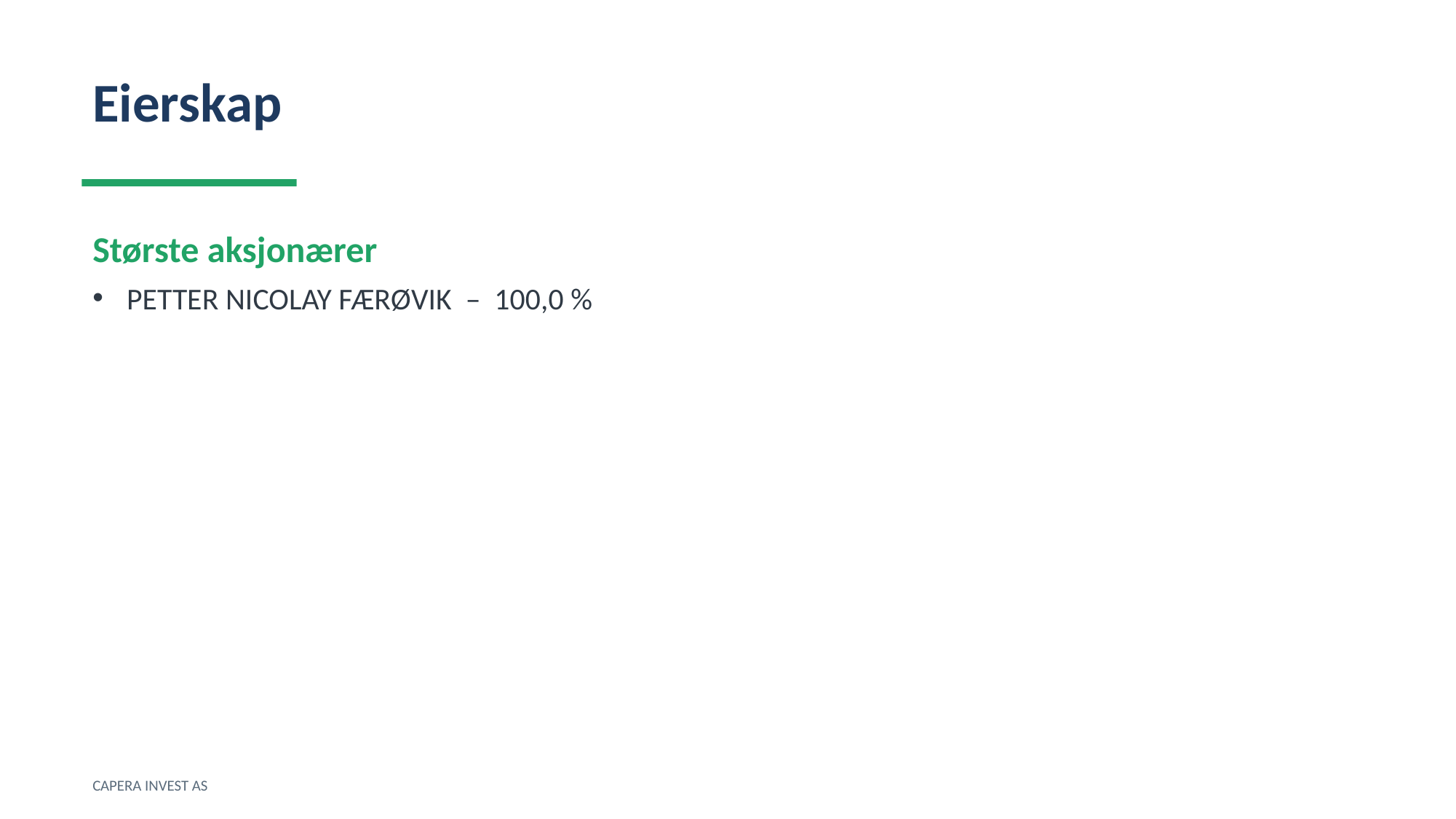

Eierskap

Største aksjonærer
PETTER NICOLAY FÆRØVIK  –  100,0 %
CAPERA INVEST AS